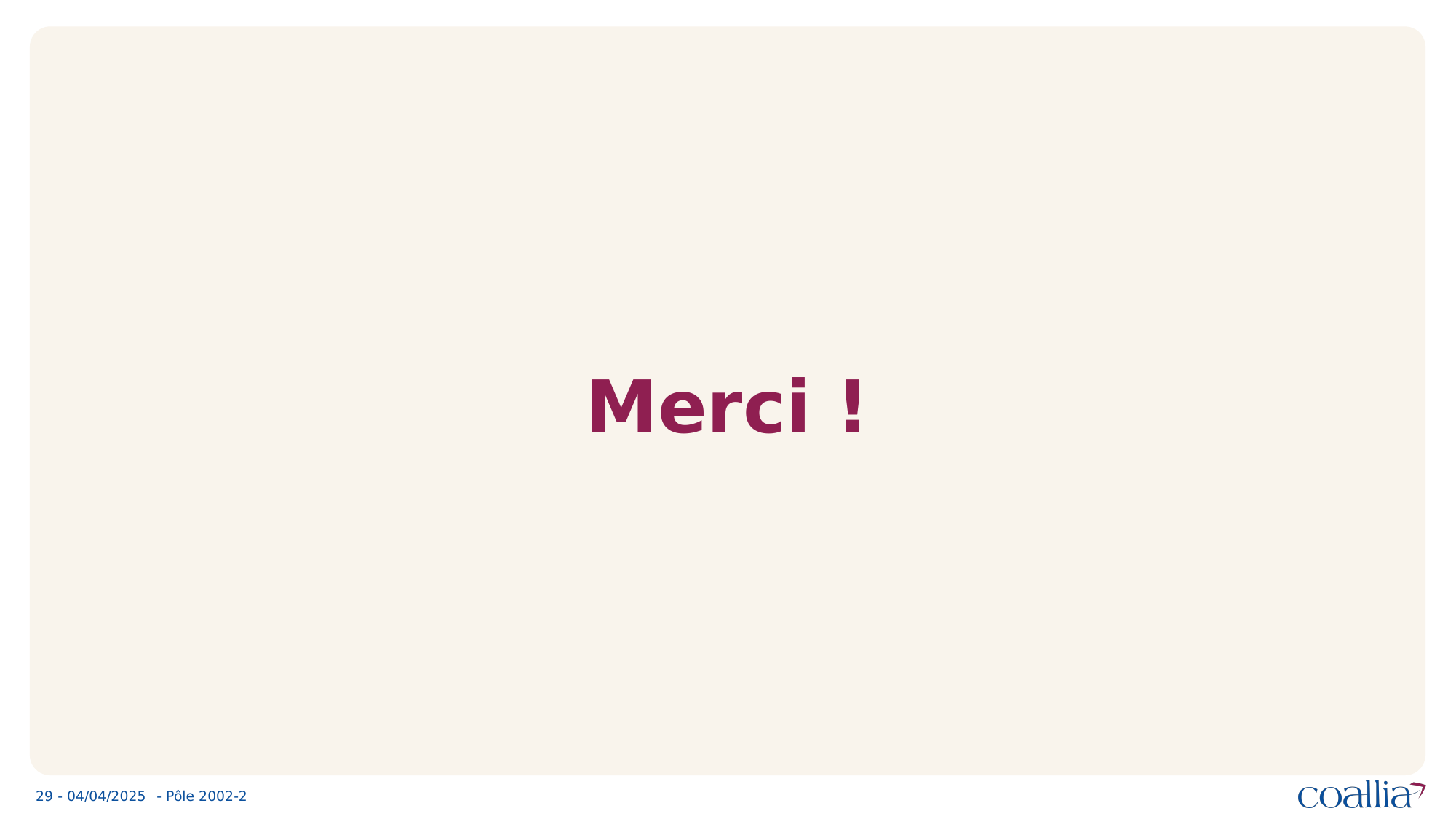

Merci !
29
- 04/04/2025
- Pôle 2002-2